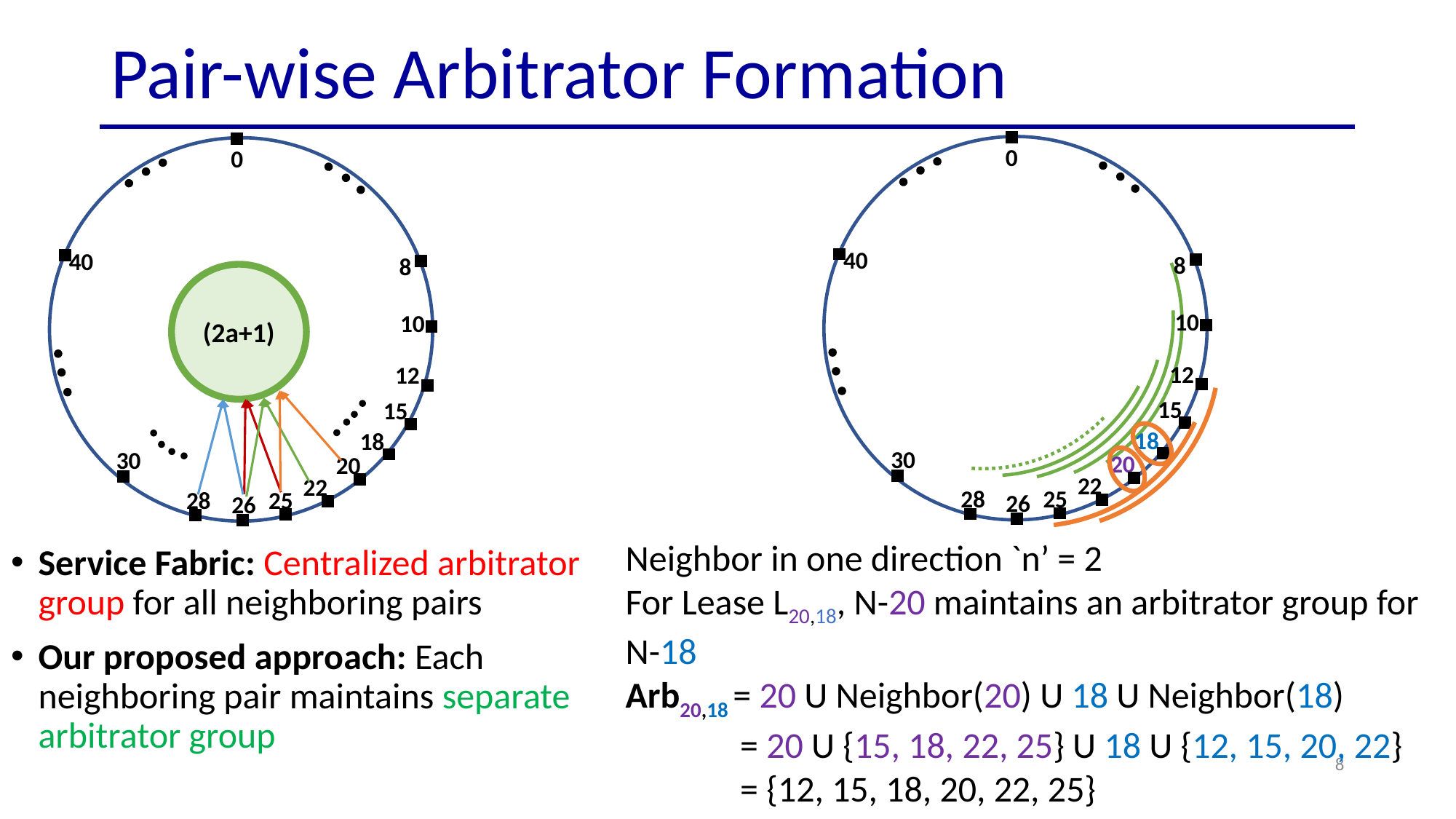

# Pair-wise Arbitrator Formation

0
40

8

30

20

10

12

15

18

22
28
25
26

0
40

8

30

20

10

12

15

18

22
28
25
26

(2a+1)

Neighbor in one direction `n’ = 2
For Lease L20,18, N-20 maintains an arbitrator group for N-18
Arb20,18 = 20 U Neighbor(20) U 18 U Neighbor(18)
              = 20 U {15, 18, 22, 25} U 18 U {12, 15, 20, 22}
              = {12, 15, 18, 20, 22, 25}
Service Fabric: Centralized arbitrator group for all neighboring pairs
Our proposed approach: Each neighboring pair maintains separate arbitrator group
8